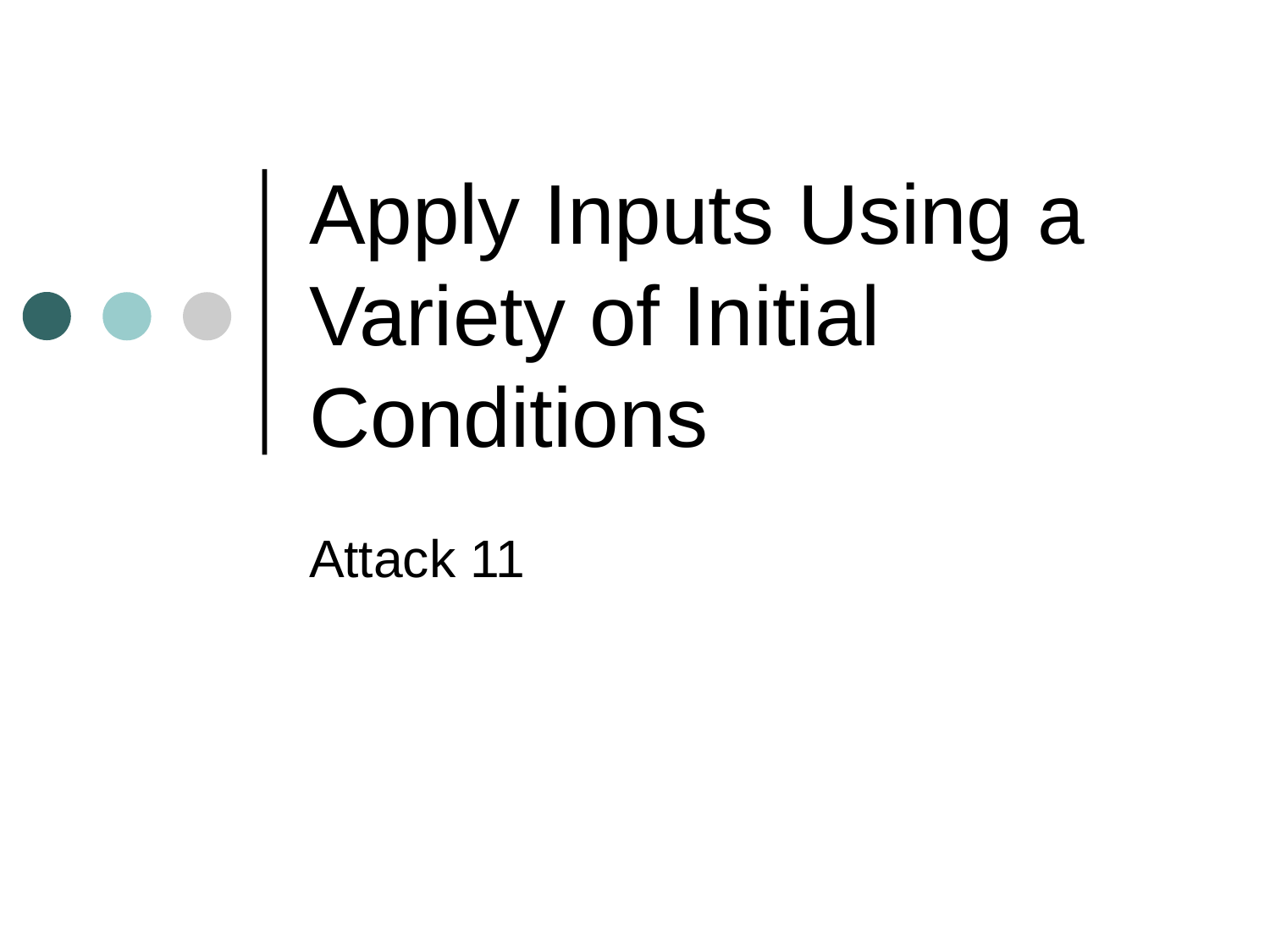

# Apply Inputs Using a Variety of Initial Conditions
Attack 11